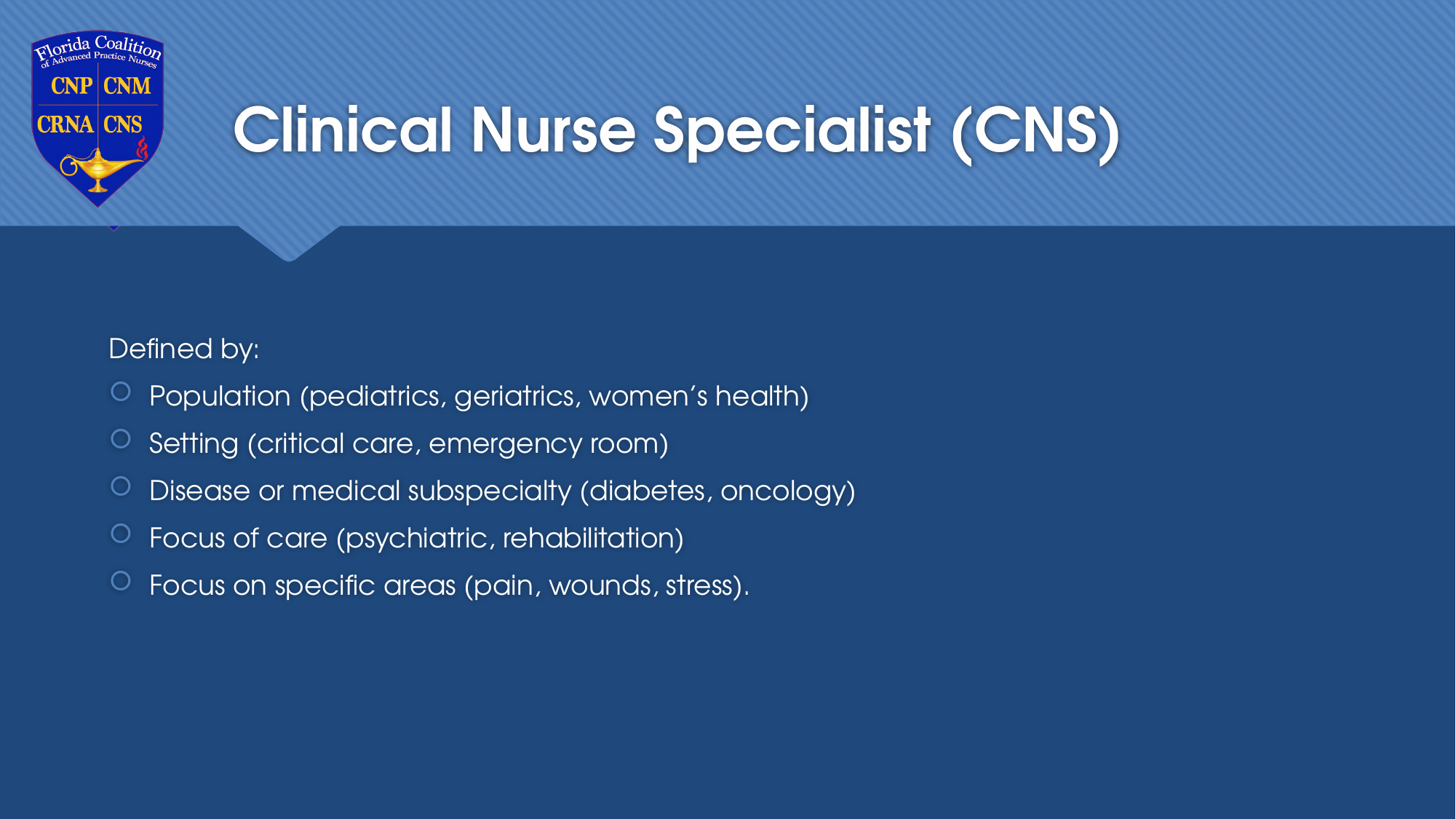

# Clinical Nurse Specialist (CNS)
Defined by:
Population (pediatrics, geriatrics, women’s health)
Setting (critical care, emergency room)
Disease or medical subspecialty (diabetes, oncology)
Focus of care (psychiatric, rehabilitation)
Focus on specific areas (pain, wounds, stress).